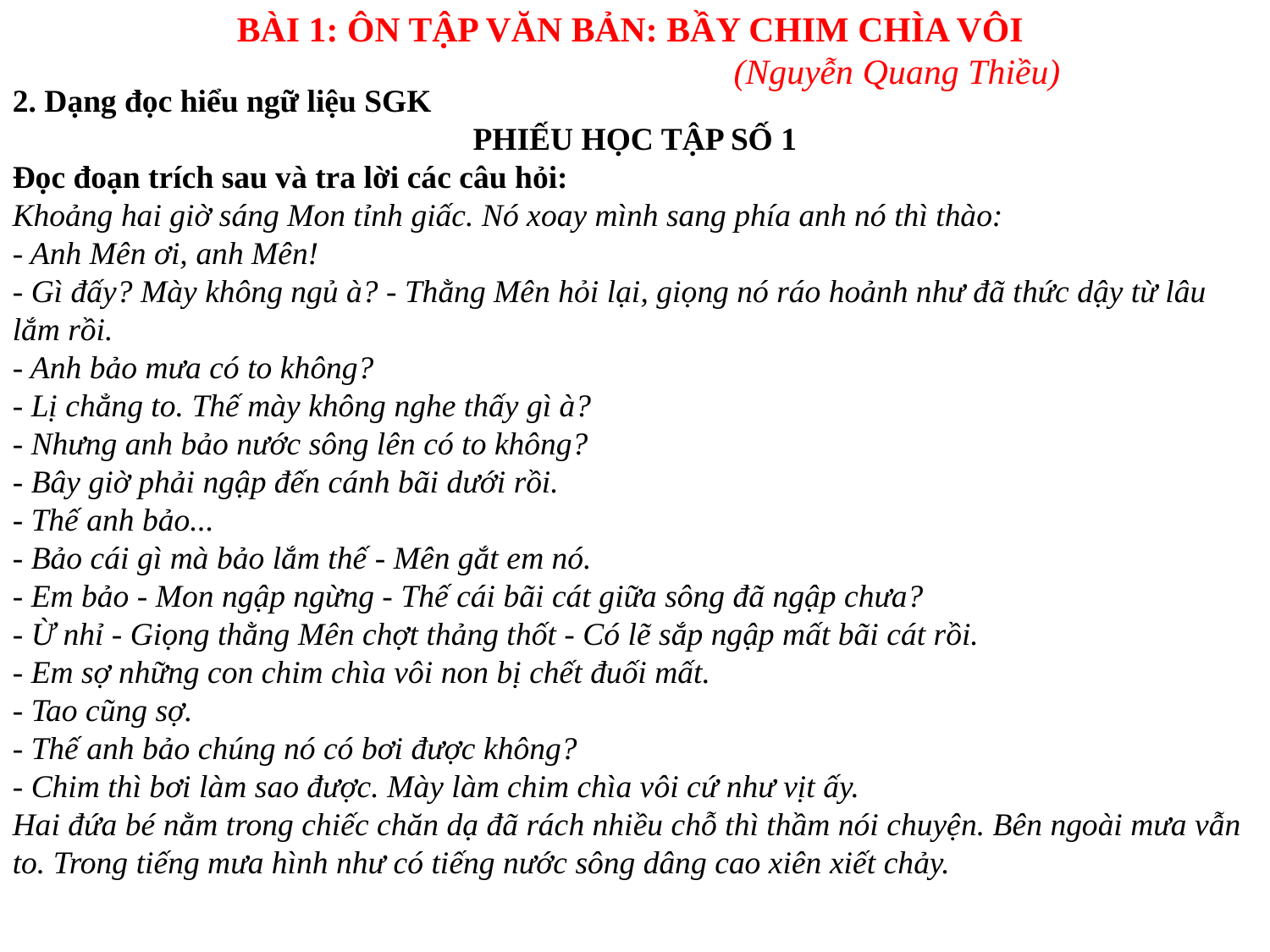

BÀI 1: ÔN TẬP VĂN BẢN: BẦY CHIM CHÌA VÔI
                                                           (Nguyễn Quang Thiều)

2. Dạng đọc hiểu ngữ liệu SGK
PHIẾU HỌC TẬP SỐ 1
Đọc đoạn trích sau và tra lời các câu hỏi:
Khoảng hai giờ sáng Mon tỉnh giấc. Nó xoay mình sang phía anh nó thì thào:
- Anh Mên ơi, anh Mên!
- Gì đấy? Mày không ngủ à? - Thằng Mên hỏi lại, giọng nó ráo hoảnh như đã thức dậy từ lâu lắm rồi.
- Anh bảo mưa có to không?
- Lị chẳng to. Thế mày không nghe thấy gì à?
- Nhưng anh bảo nước sông lên có to không?
- Bây giờ phải ngập đến cánh bãi dưới rồi.
- Thế anh bảo...
- Bảo cái gì mà bảo lắm thế - Mên gắt em nó.
- Em bảo - Mon ngập ngừng - Thế cái bãi cát giữa sông đã ngập chưa?
- Ừ nhỉ - Giọng thằng Mên chợt thảng thốt - Có lẽ sắp ngập mất bãi cát rồi.
- Em sợ những con chim chìa vôi non bị chết đuối mất.
- Tao cũng sợ.
- Thế anh bảo chúng nó có bơi được không?
- Chim thì bơi làm sao được. Mày làm chim chìa vôi cứ như vịt ấy.
Hai đứa bé nằm trong chiếc chăn dạ đã rách nhiều chỗ thì thầm nói chuyện. Bên ngoài mưa vẫn to. Trong tiếng mưa hình như có tiếng nước sông dâng cao xiên xiết chảy.